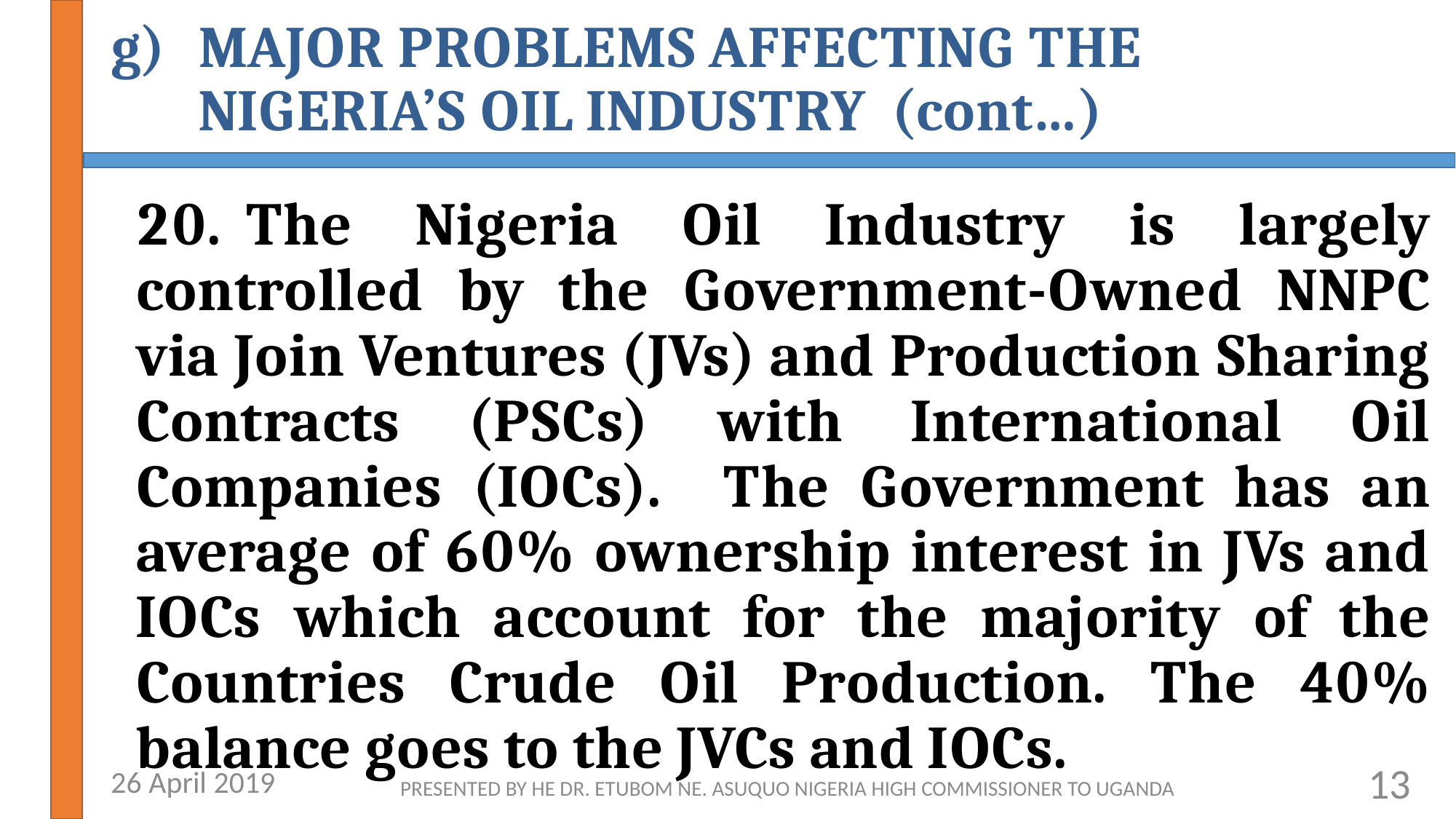

# MAJOR PROBLEMS AFFECTING THE NIGERIA’S OIL INDUSTRY  (cont…)
20.	The Nigeria Oil Industry is largely controlled by the Government-Owned NNPC via Join Ventures (JVs) and Production Sharing Contracts (PSCs) with International Oil Companies (IOCs).  The Government has an average of 60% ownership interest in JVs and IOCs which account for the majority of the Countries Crude Oil Production. The 40% balance goes to the JVCs and IOCs.
13
26 April 2019
PRESENTED BY HE DR. ETUBOM NE. ASUQUO NIGERIA HIGH COMMISSIONER TO UGANDA